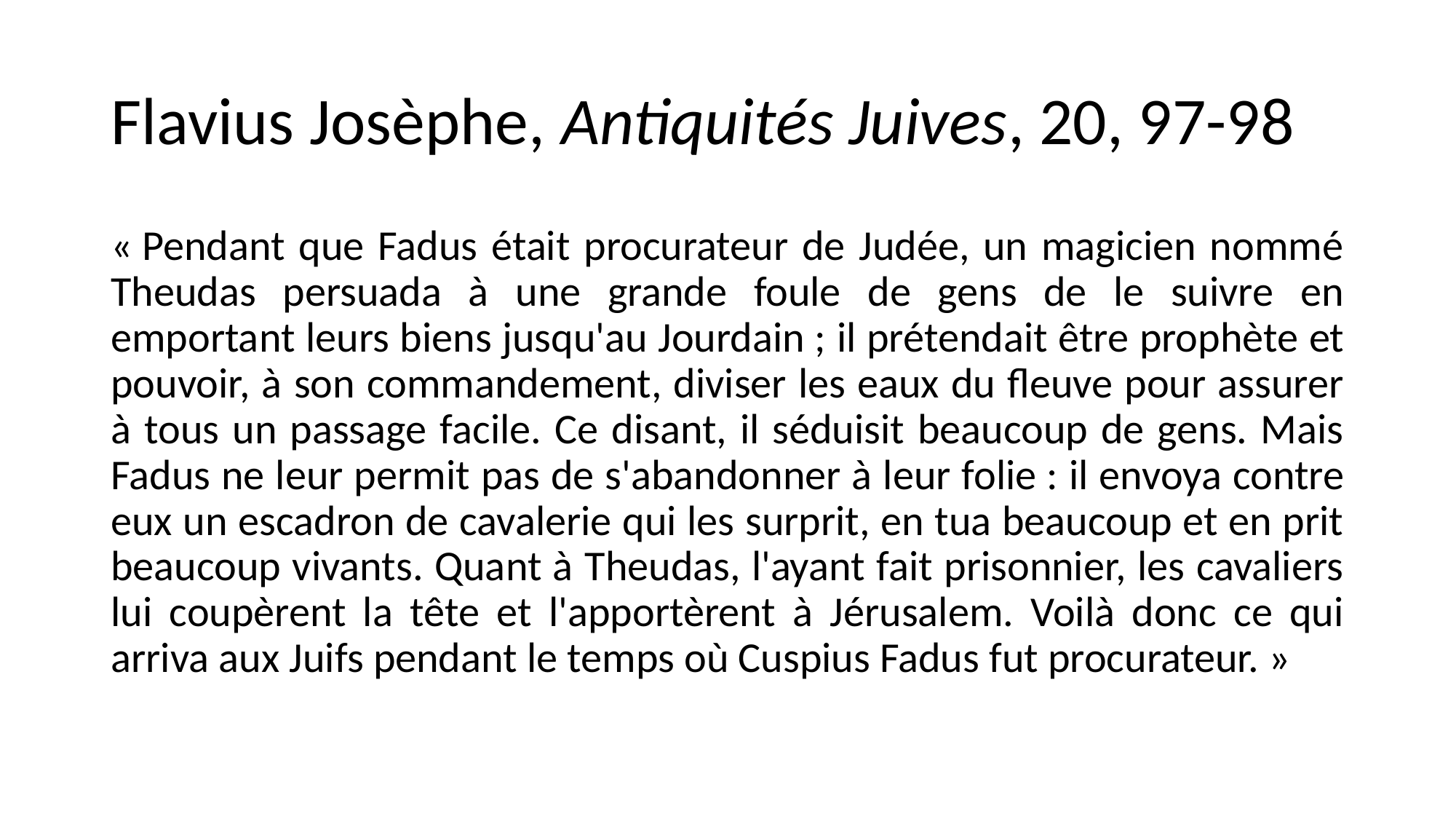

# Flavius Josèphe, Antiquités Juives, 20, 97-98
« Pendant que Fadus était procurateur de Judée, un magicien nommé Theudas persuada à une grande foule de gens de le suivre en emportant leurs biens jusqu'au Jourdain ; il prétendait être prophète et pouvoir, à son commandement, diviser les eaux du fleuve pour assurer à tous un passage facile. Ce disant, il séduisit beaucoup de gens. Mais Fadus ne leur permit pas de s'abandonner à leur folie : il envoya contre eux un escadron de cavalerie qui les surprit, en tua beaucoup et en prit beaucoup vivants. Quant à Theudas, l'ayant fait prisonnier, les cavaliers lui coupèrent la tête et l'apportèrent à Jérusalem. Voilà donc ce qui arriva aux Juifs pendant le temps où Cuspius Fadus fut procurateur. »